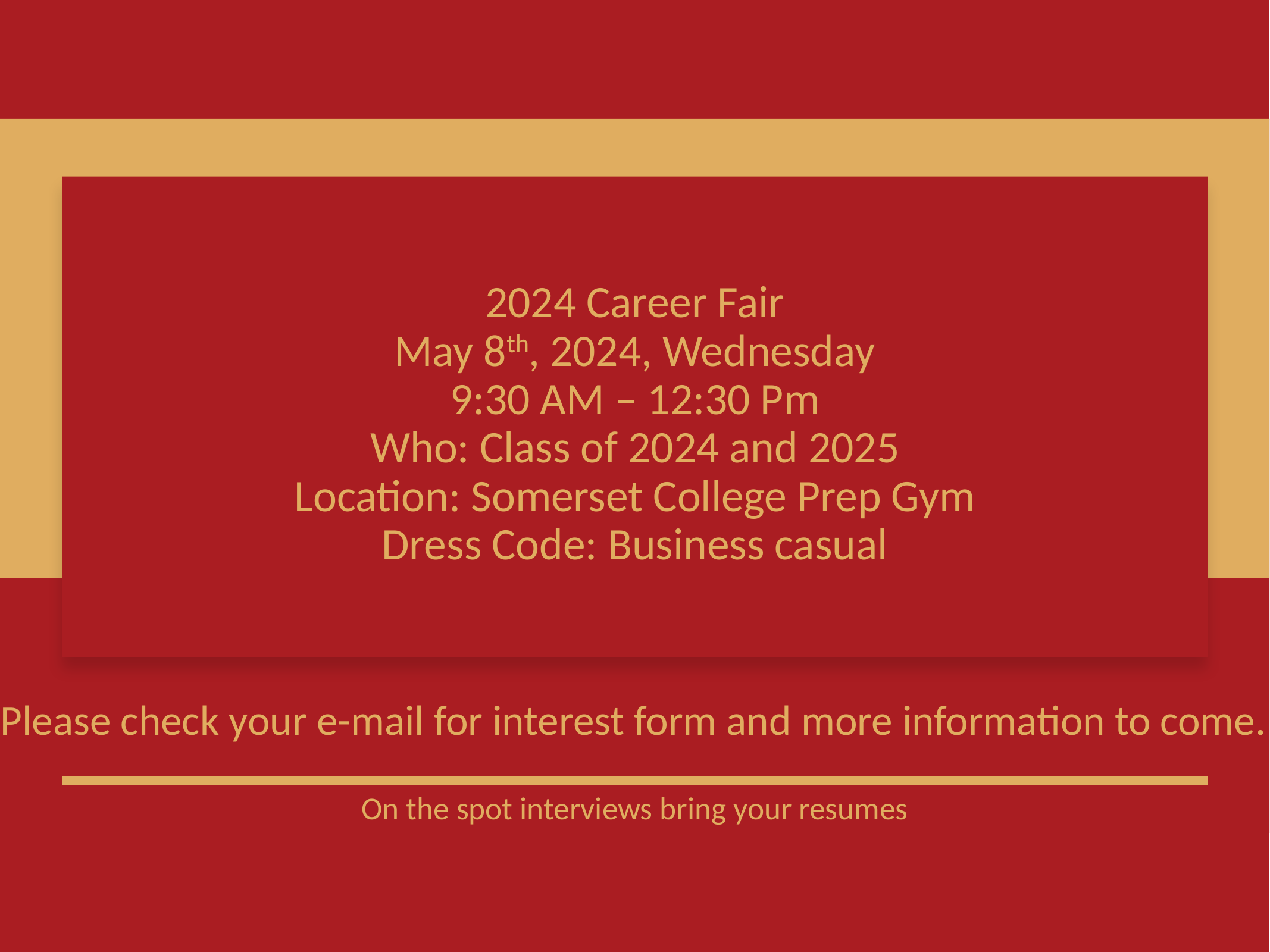

# 2024 Career Fair May 8th, 2024, Wednesday 9:30 AM – 12:30 Pm Who: Class of 2024 and 2025 Location: Somerset College Prep Gym Dress Code: Business casual
Please check your e-mail for interest form and more information to come.
On the spot interviews bring your resumes